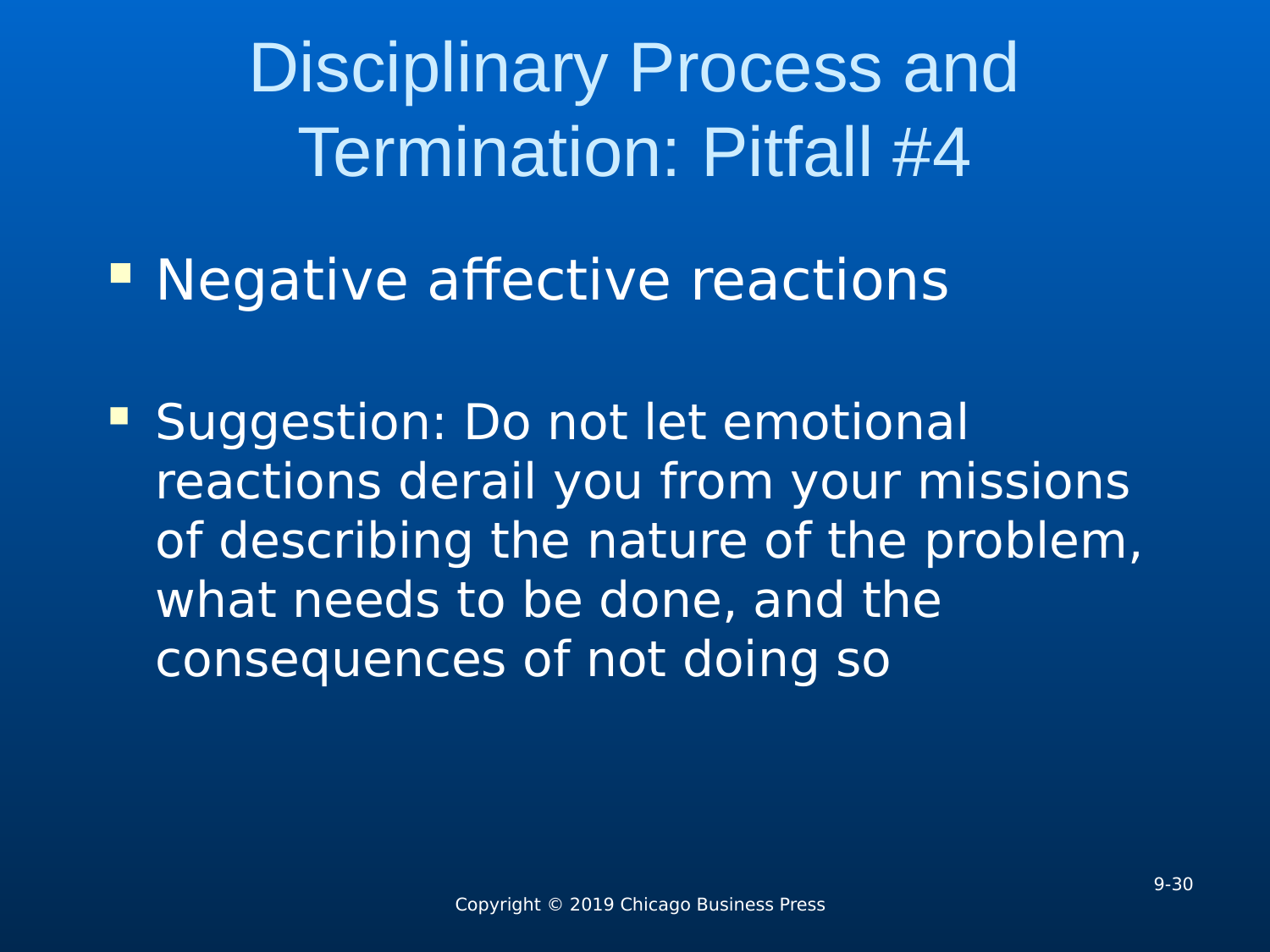

# Disciplinary Process and Termination: Pitfall #4
Negative affective reactions

Suggestion: Do not let emotional reactions derail you from your missions of describing the nature of the problem, what needs to be done, and the consequences of not doing so
9-30
Copyright © 2019 Chicago Business Press